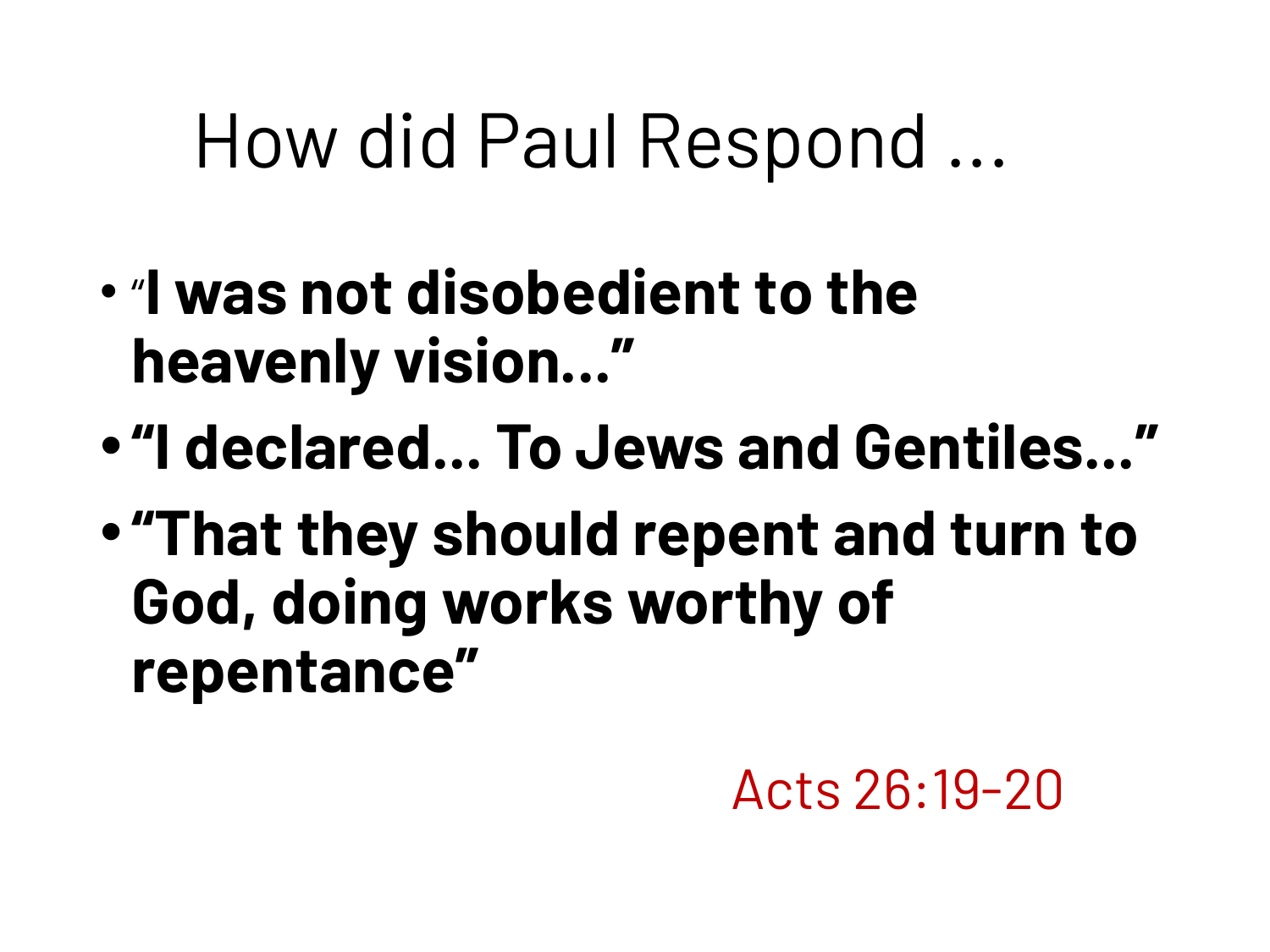

# How did Paul Respond ...
“I was not disobedient to the heavenly vision...”
“I declared... To Jews and Gentiles...”
“That they should repent and turn to God, doing works worthy of repentance”

Acts 26:19-20